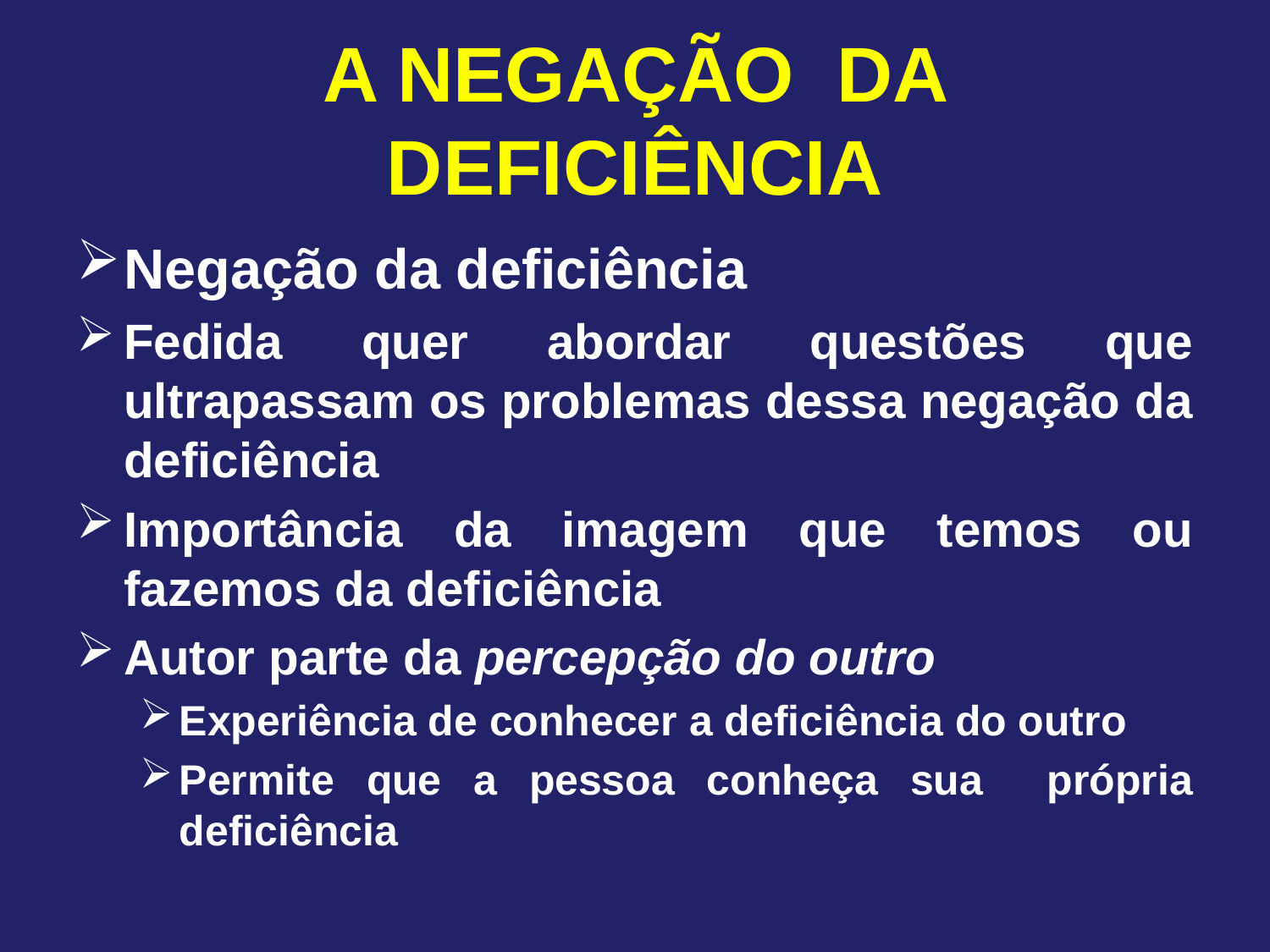

# A NEGAÇÃO  DA DEFICIÊNCIA
Negação da deficiência
Fedida quer abordar questões que ultrapassam os problemas dessa negação da deficiência
Importância da imagem que temos ou fazemos da deficiência
Autor parte da percepção do outro
Experiência de conhecer a deficiência do outro
Permite que a pessoa conheça sua  própria deficiência